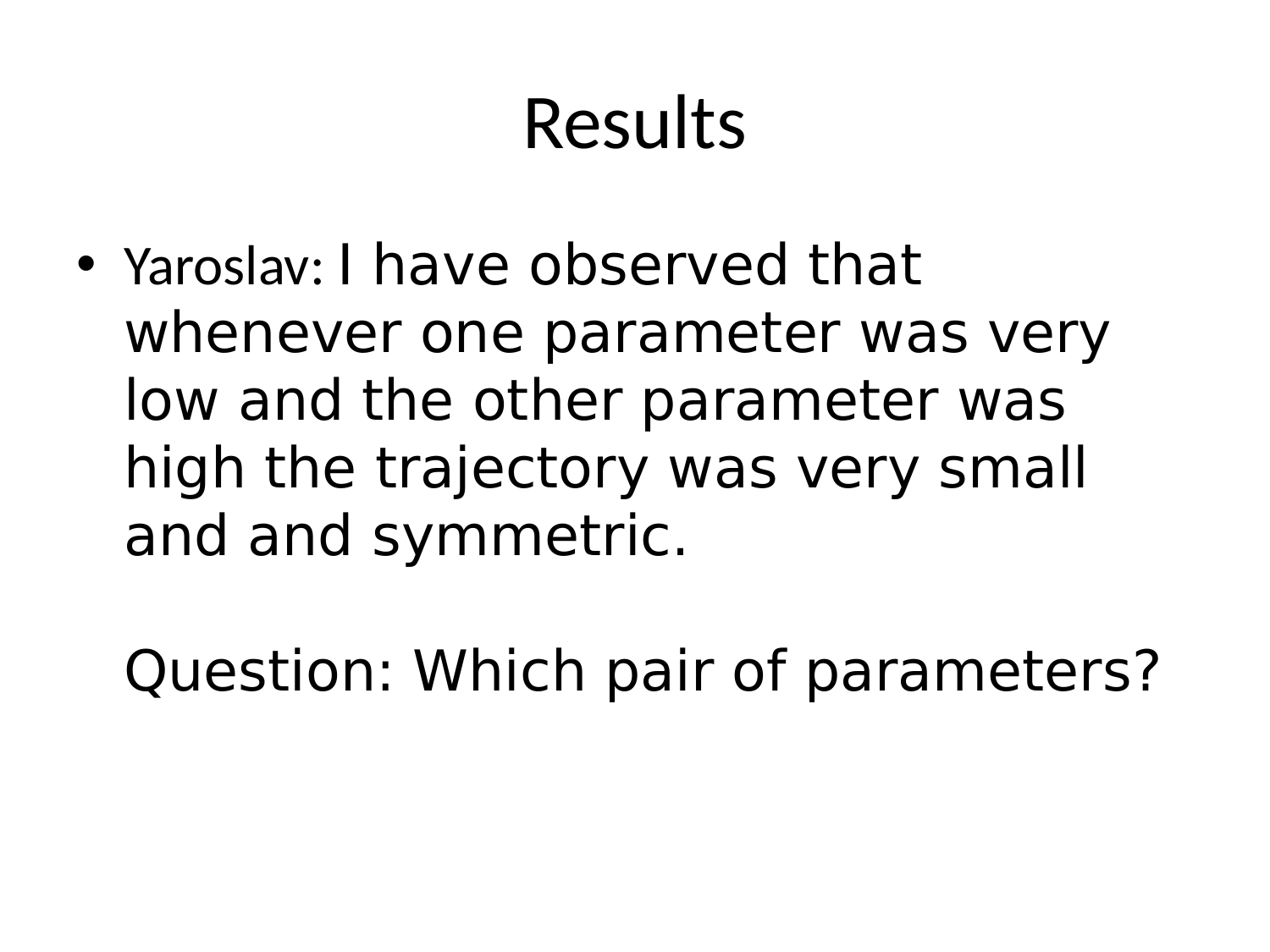

# Results
Yaroslav: I have observed that whenever one parameter was very low and the other parameter was high the trajectory was very small and and symmetric.
Question: Which pair of parameters?